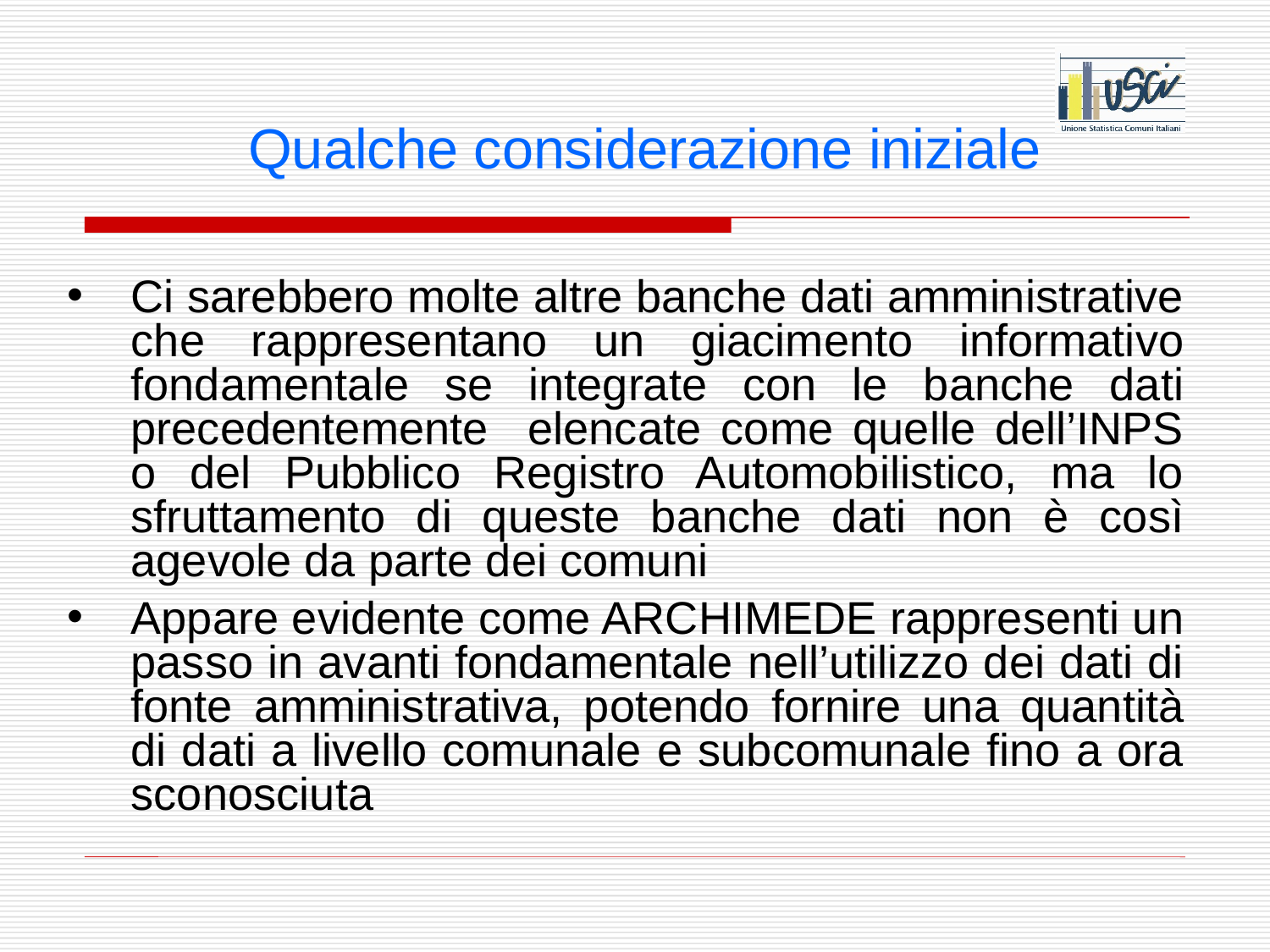

Qualche considerazione iniziale
Ci sarebbero molte altre banche dati amministrative che rappresentano un giacimento informativo fondamentale se integrate con le banche dati precedentemente  elencate come quelle dell’INPS o del Pubblico Registro Automobilistico, ma lo sfruttamento di queste banche dati non è così agevole da parte dei comuni
Appare evidente come ARCHIMEDE rappresenti un passo in avanti fondamentale nell’utilizzo dei dati di fonte amministrativa, potendo fornire una quantità di dati a livello comunale e subcomunale fino a ora sconosciuta